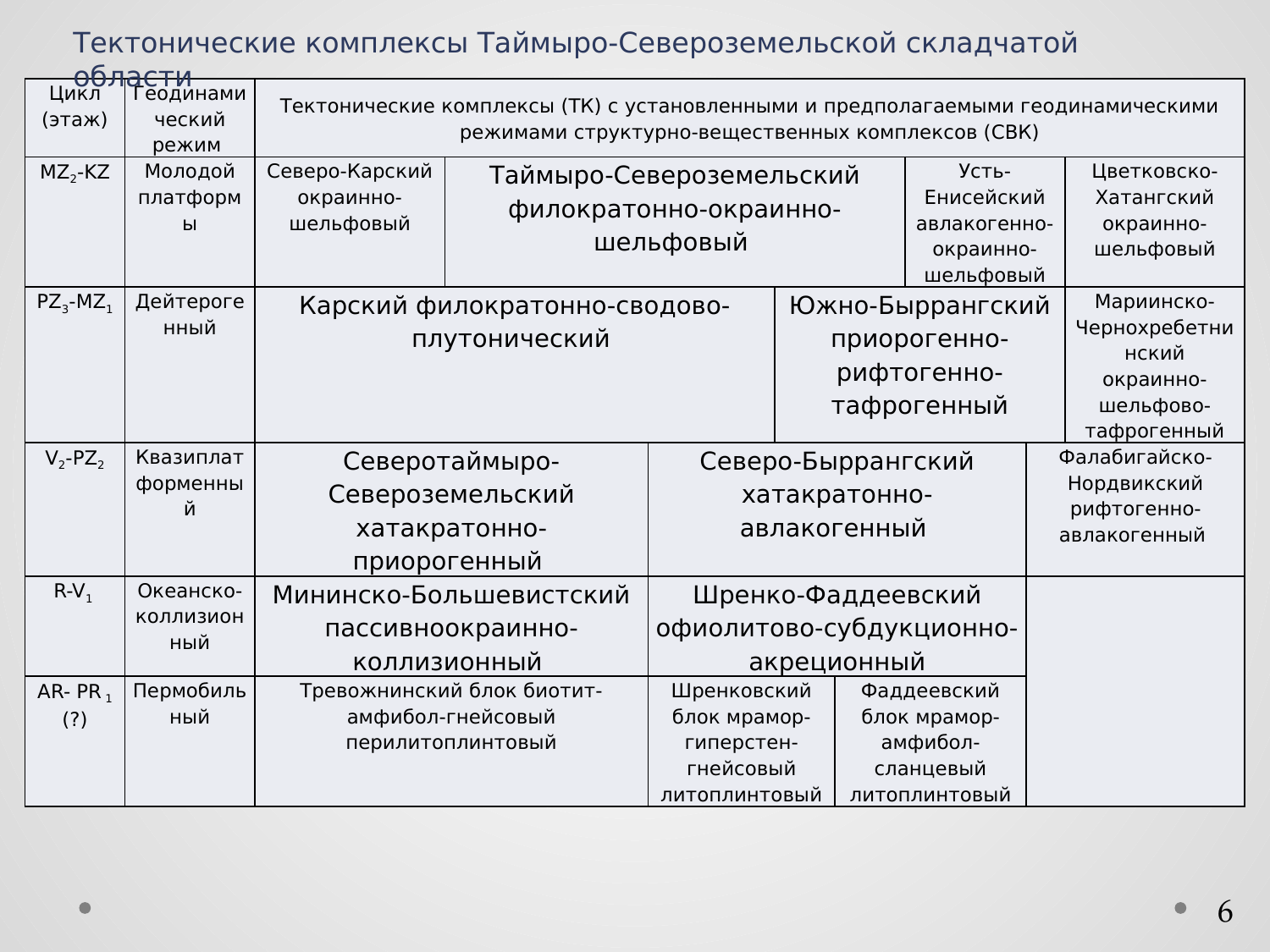

Тектонические комплексы Таймыро-Североземельской складчатой области
| Цикл (этаж) | Геодинамический режим | Тектонические комплексы (ТК) с установленными и предполагаемыми геодинамическими режимами структурно-вещественных комплексов (СВК) |  |  |  |  |  |  |  |
| --- | --- | --- | --- | --- | --- | --- | --- | --- | --- |
| MZ2-KZ | Молодой платформы | Северо-Карский окраинно-шельфовый | Таймыро-Североземельский филократонно-окраинно-шельфовый |  |  |  | Усть-Енисейский авлакогенно-окраинно-шельфовый |  | Цветковско-Хатангский окраинно-шельфовый |
| PZ3-MZ1 | Дейтерогенный | Карский филократонно-сводово-плутонический |  |  | Южно-Быррангский приорогенно-рифтогенно-тафрогенный |  |  |  | Мариинско-Чернохребетнинский окраинно-шельфово- тафрогенный |
| V2-PZ2 | Квазиплатформенный | Северотаймыро-Североземельский хатакратонно- приорогенный |  | Северо-Быррангский хатакратонно-авлакогенный |  |  |  | Фалабигайско-Нордвикский рифтогенно-авлакогенный |  |
| R-V1 | Океанско-коллизионный | Мининско-Большевистский пассивноокраинно-коллизионный |  | Шренко-Фаддеевский офиолитово-субдукционно-акреционный |  |  |  |  |  |
| АR- PR 1 (?) | Пермобильный | Тревожнинский блок биотит-амфибол-гнейсовый перилитоплинтовый |  | Шренковский блок мрамор-гиперстен-гнейсовый литоплинтовый |  | Фаддеевский блок мрамор-амфибол-сланцевый литоплинтовый |  |  |  |
6